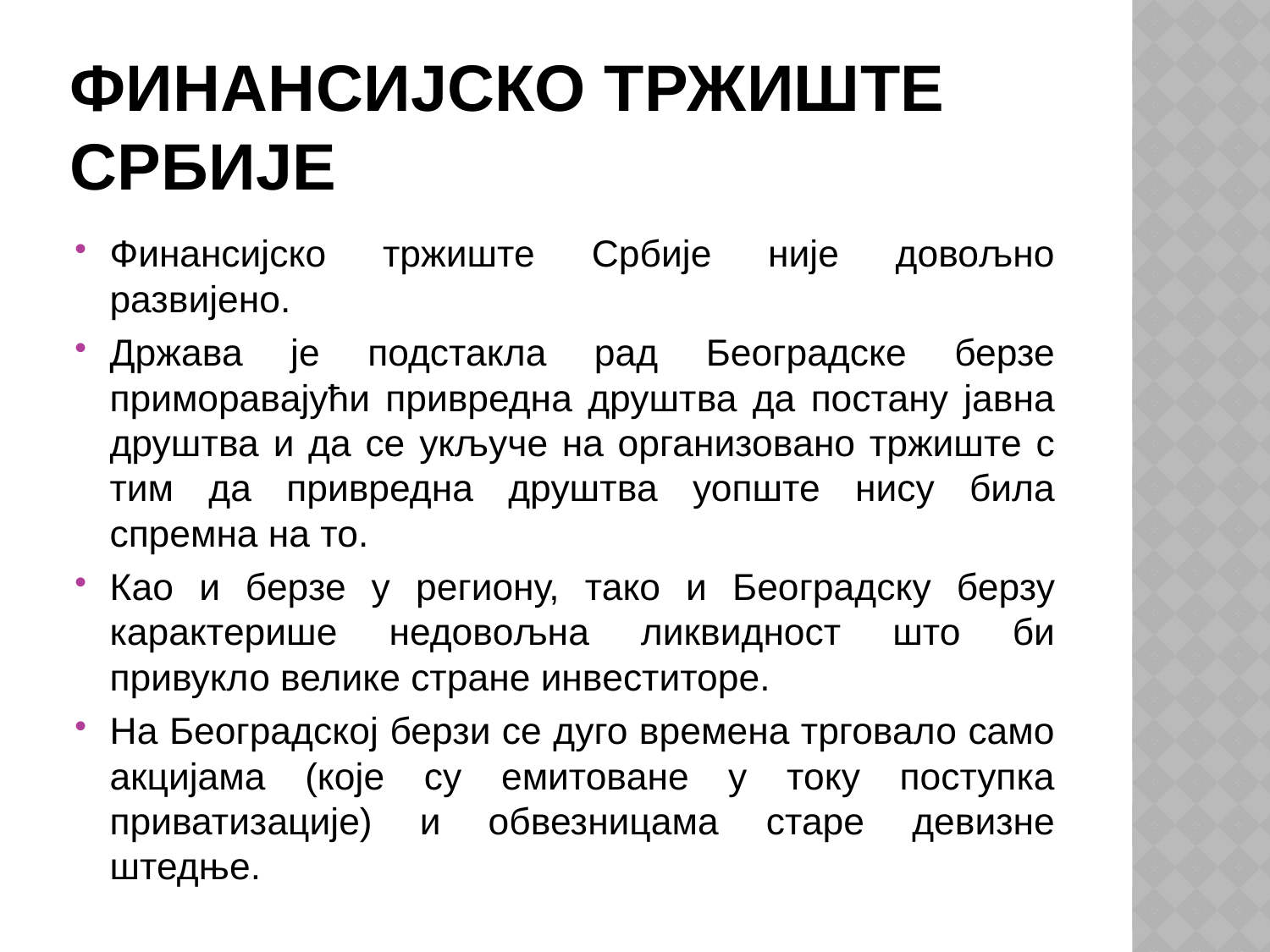

# Финансијско тржиште србије
Финансијско тржиште Србије није довољно развијено.
Држава је подстакла рад Београдске берзе приморавајући привредна друштва да постану јавна друштва и да се укључе на организовано тржиште с тим да привредна друштва уопште нису била спремна на то.
Као и берзе у региону, тако и Београдску берзу карактерише недовољна ликвидност што би привукло велике стране инвеститоре.
На Београдској берзи се дуго времена трговало само акцијама (које су емитоване у току поступка приватизације) и обвезницама старе девизне штедње.